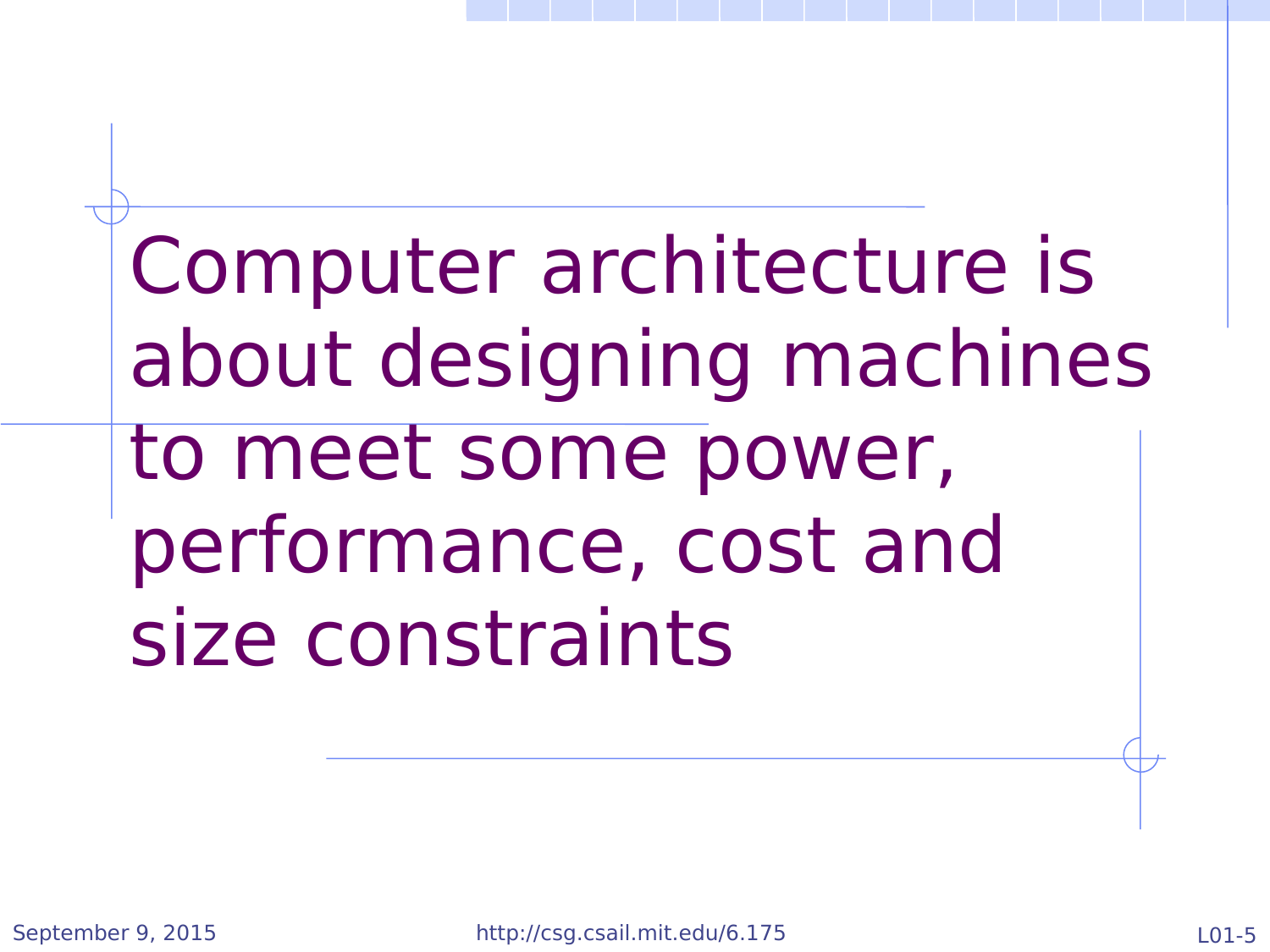

# Computer architecture is about designing machines to meet some power, performance, cost and size constraints
September 9, 2015
http://csg.csail.mit.edu/6.175
L01-5